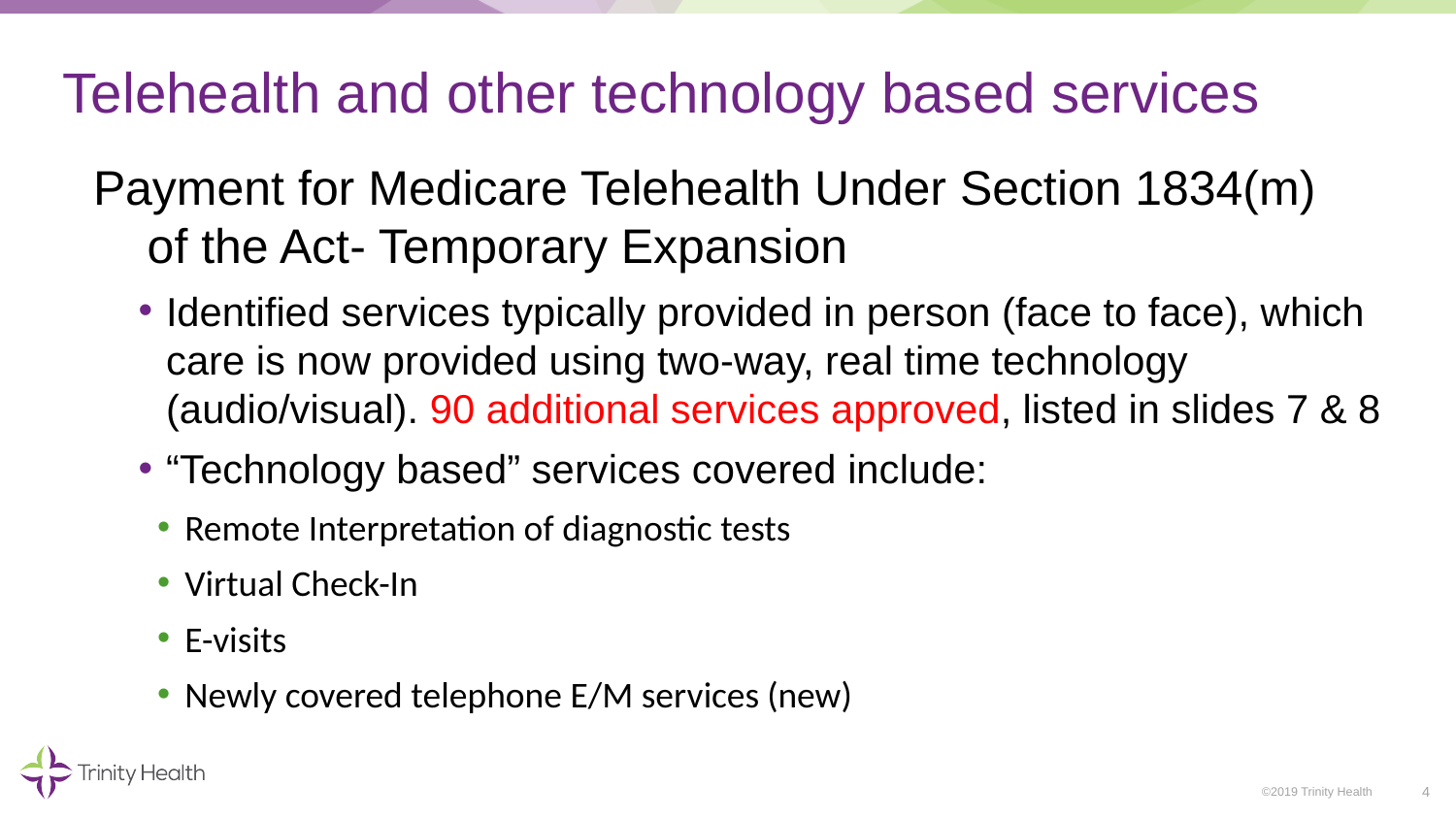

# Telehealth and other technology based services
Payment for Medicare Telehealth Under Section 1834(m)          of the Act- Temporary Expansion
Identified services typically provided in person (face to face), which care is now provided using two-way, real time technology (audio/visual). 90 additional services approved, listed in slides 7 & 8
“Technology based” services covered include:
Remote Interpretation of diagnostic tests
Virtual Check-In
E-visits
Newly covered telephone E/M services	(new)

4
©2019 Trinity Health